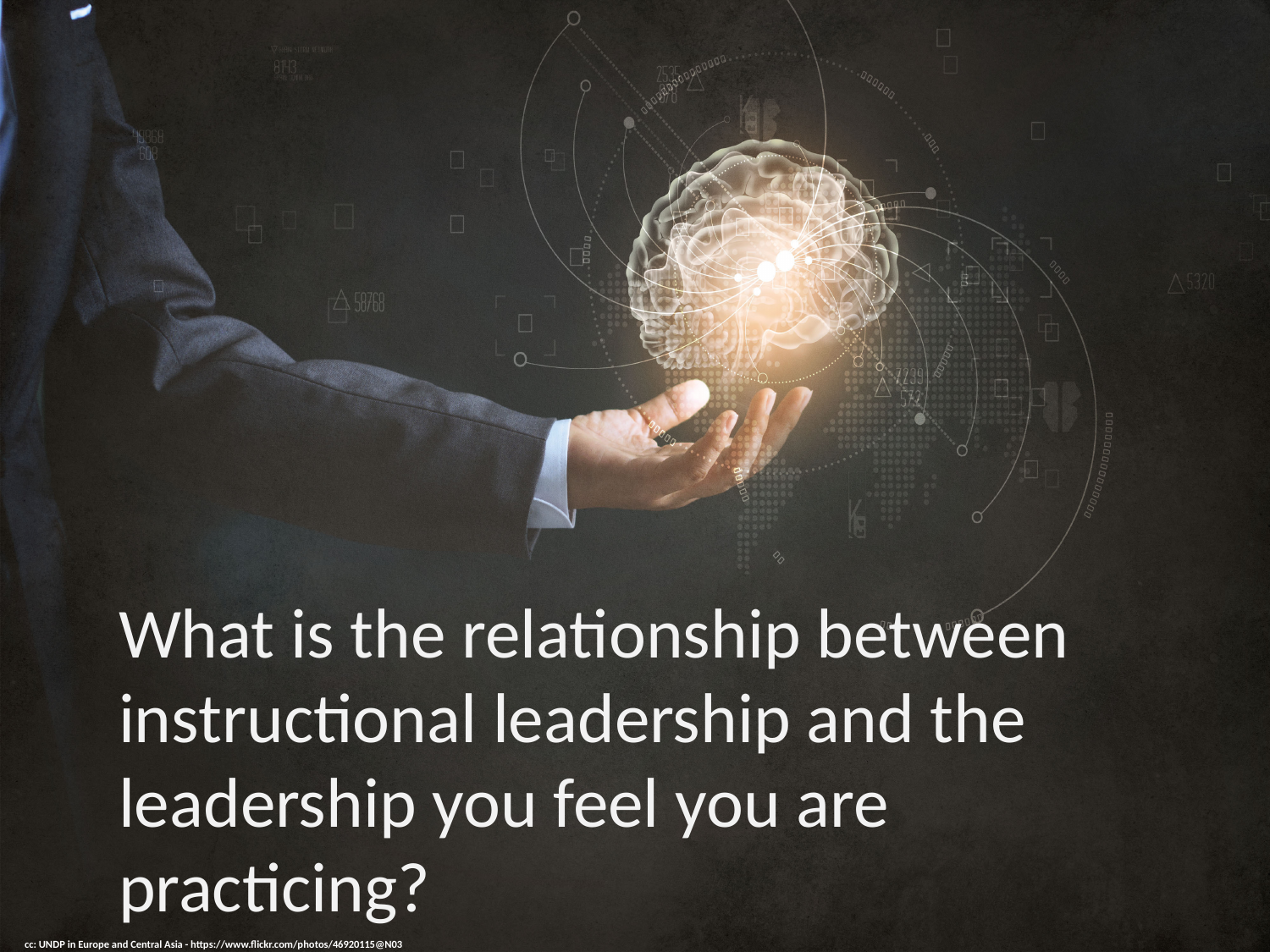

What is the relationship between instructional leadership and the leadership you feel you are practicing?
cc: UNDP in Europe and Central Asia - https://www.flickr.com/photos/46920115@N03